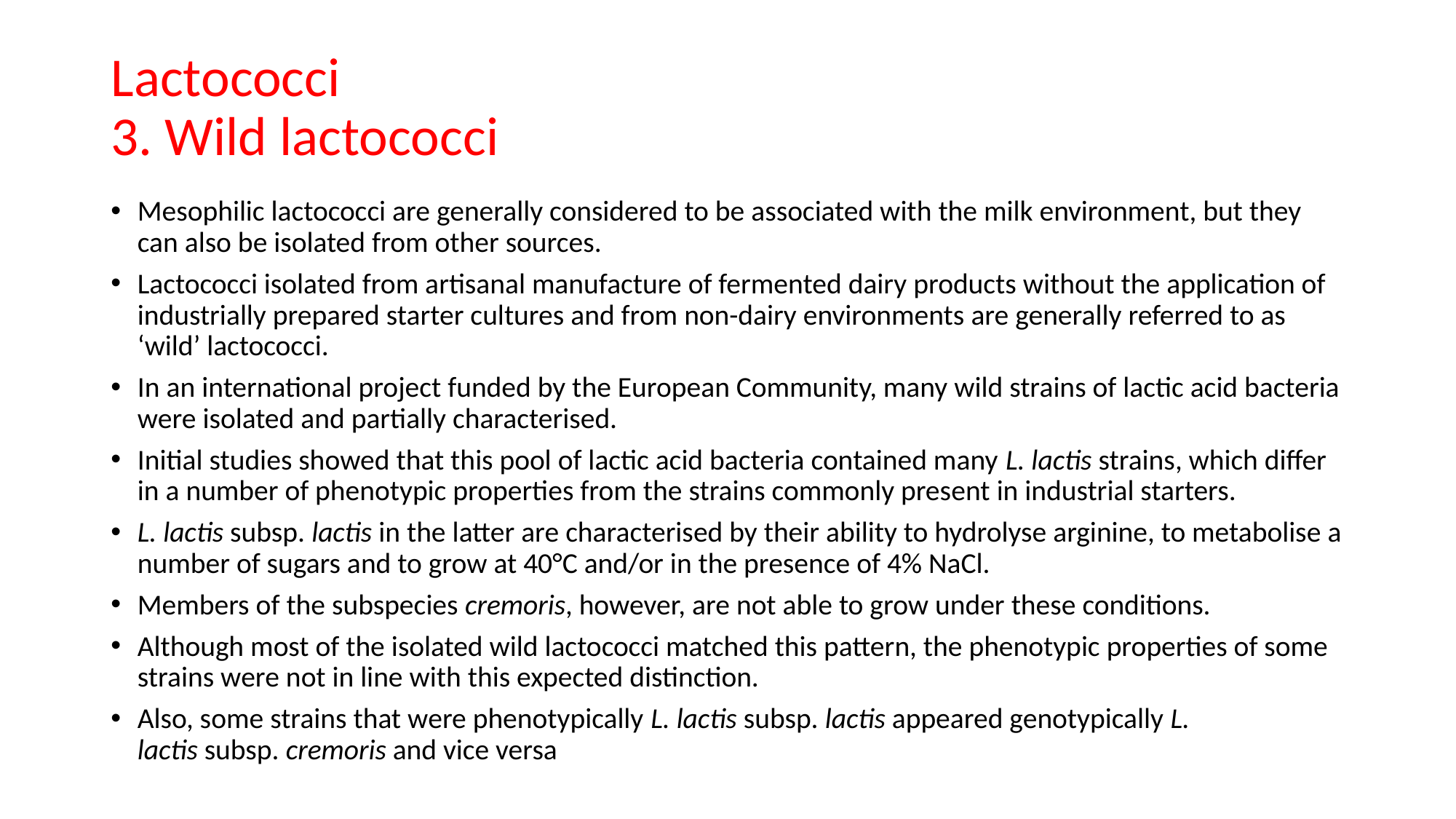

# Lactococci 3. Wild lactococci
Mesophilic lactococci are generally considered to be associated with the milk environment, but they can also be isolated from other sources.
Lactococci isolated from artisanal manufacture of fermented dairy products without the application of industrially prepared starter cultures and from non-dairy environments are generally referred to as ‘wild’ lactococci.
In an international project funded by the European Community, many wild strains of lactic acid bacteria were isolated and partially characterised.
Initial studies showed that this pool of lactic acid bacteria contained many L. lactis strains, which differ in a number of phenotypic properties from the strains commonly present in industrial starters.
L. lactis subsp. lactis in the latter are characterised by their ability to hydrolyse arginine, to metabolise a number of sugars and to grow at 40°C and/or in the presence of 4% NaCl.
Members of the subspecies cremoris, however, are not able to grow under these conditions.
Although most of the isolated wild lactococci matched this pattern, the phenotypic properties of some strains were not in line with this expected distinction.
Also, some strains that were phenotypically L. lactis subsp. lactis appeared genotypically L. lactis subsp. cremoris and vice versa